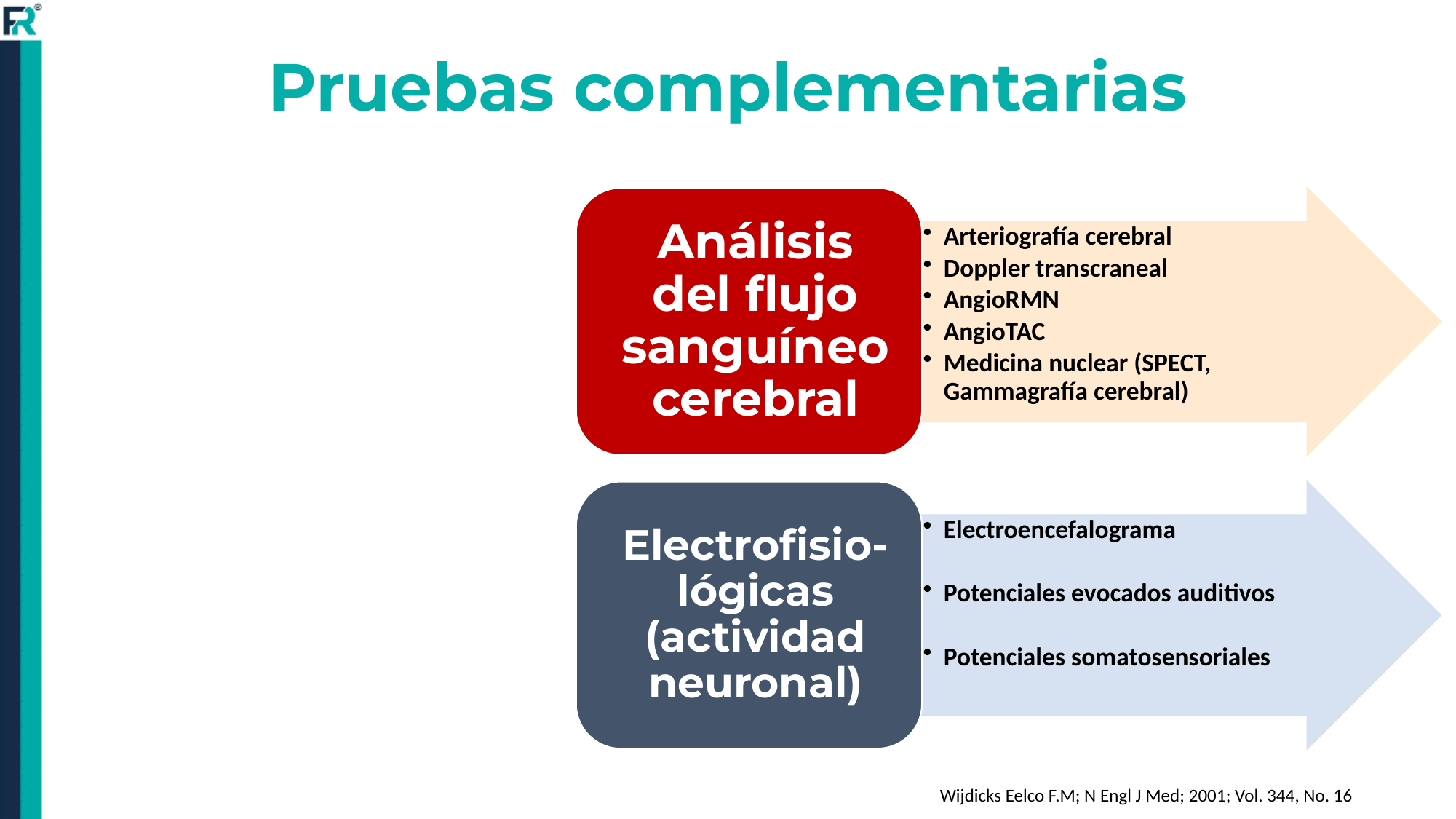

# Pruebas complementarias
Arteriografía cerebral
Doppler transcraneal
AngioRMN
AngioTAC
Medicina nuclear (SPECT, Gammagrafía cerebral)
Análisis del flujo sanguíneo cerebral
Electroencefalograma

Potenciales evocados auditivos

Potenciales somatosensoriales
Electrofisio-lógicas (actividad neuronal)
Wijdicks Eelco F.M; N Engl J Med; 2001; Vol. 344, No. 16